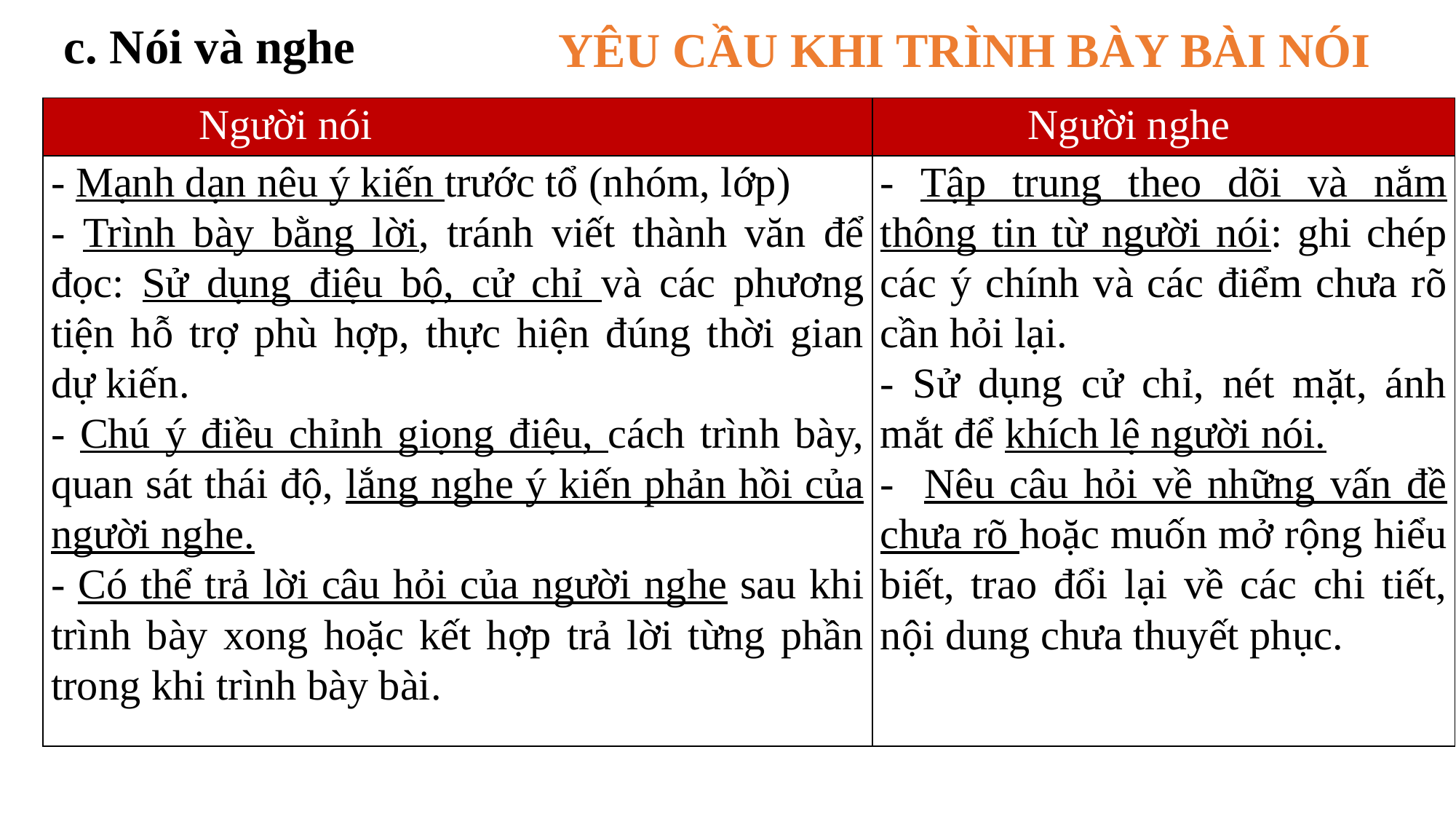

c. Nói và nghe
YÊU CẦU KHI TRÌNH BÀY BÀI NÓI
| Người nói | Người nghe |
| --- | --- |
| - Mạnh dạn nêu ý kiến trước tổ (nhóm, lớp) - Trình bày bằng lời, tránh viết thành văn để đọc: Sử dụng điệu bộ, cử chỉ và các phương tiện hỗ trợ phù hợp, thực hiện đúng thời gian dự kiến. - Chú ý điều chỉnh giọng điệu, cách trình bày, quan sát thái độ, lắng nghe ý kiến phản hồi của người nghe. - Có thể trả lời câu hỏi của người nghe sau khi trình bày xong hoặc kết hợp trả lời từng phần trong khi trình bày bài. | - Tập trung theo dõi và nắm thông tin từ người nói: ghi chép các ý chính và các điểm chưa rõ cần hỏi lại. - Sử dụng cử chỉ, nét mặt, ánh mắt để khích lệ người nói. - Nêu câu hỏi về những vấn đề chưa rõ hoặc muốn mở rộng hiểu biết, trao đổi lại về các chi tiết, nội dung chưa thuyết phục. |